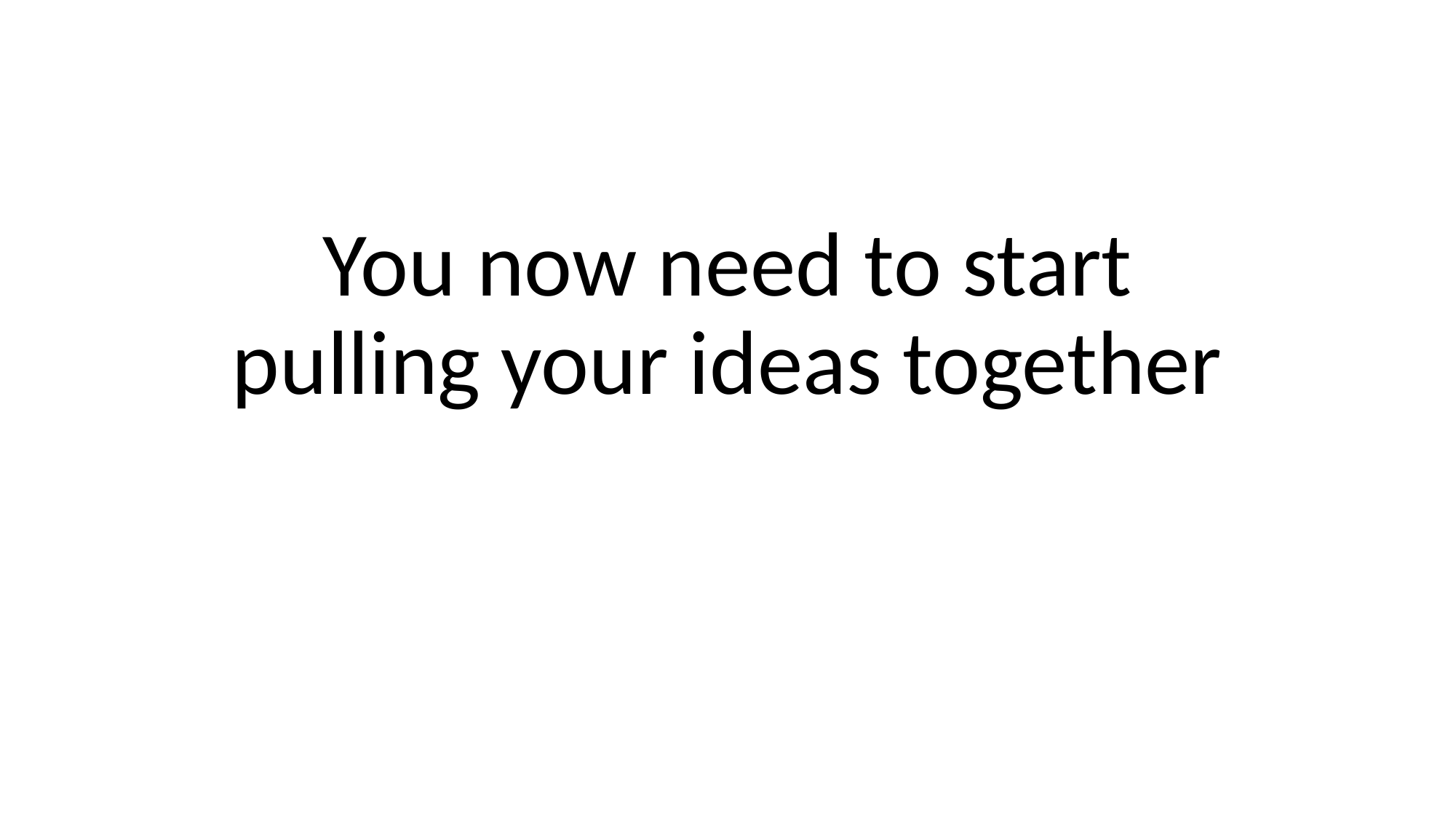

# You now need to start pulling your ideas together